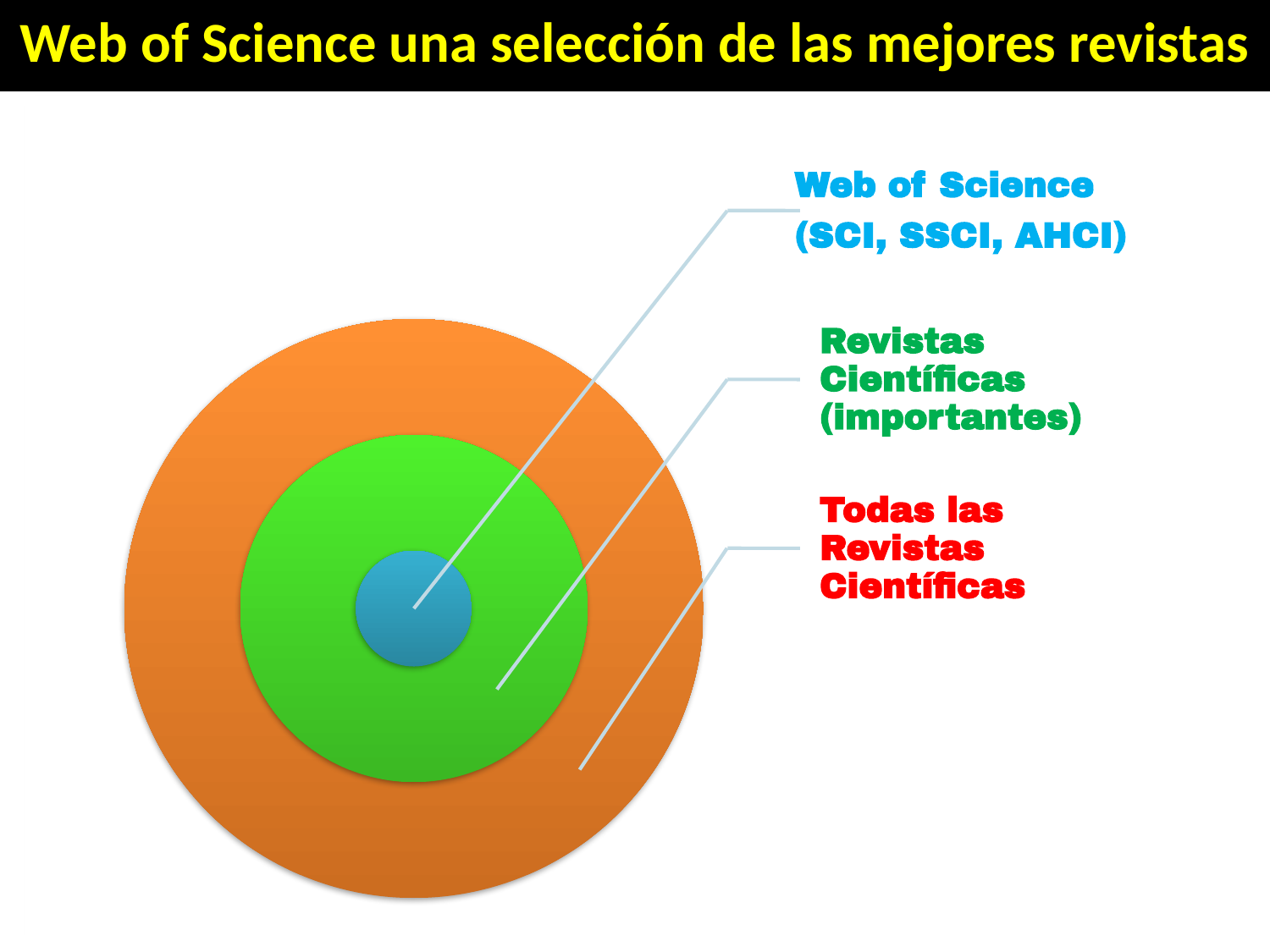

Web of Science una selección de las mejores revistas
s
Web of Science
(SCI, SSCI, AHCI)
Revistas Científicas (importantes)
Todas las Revistas Científicas

DIAN